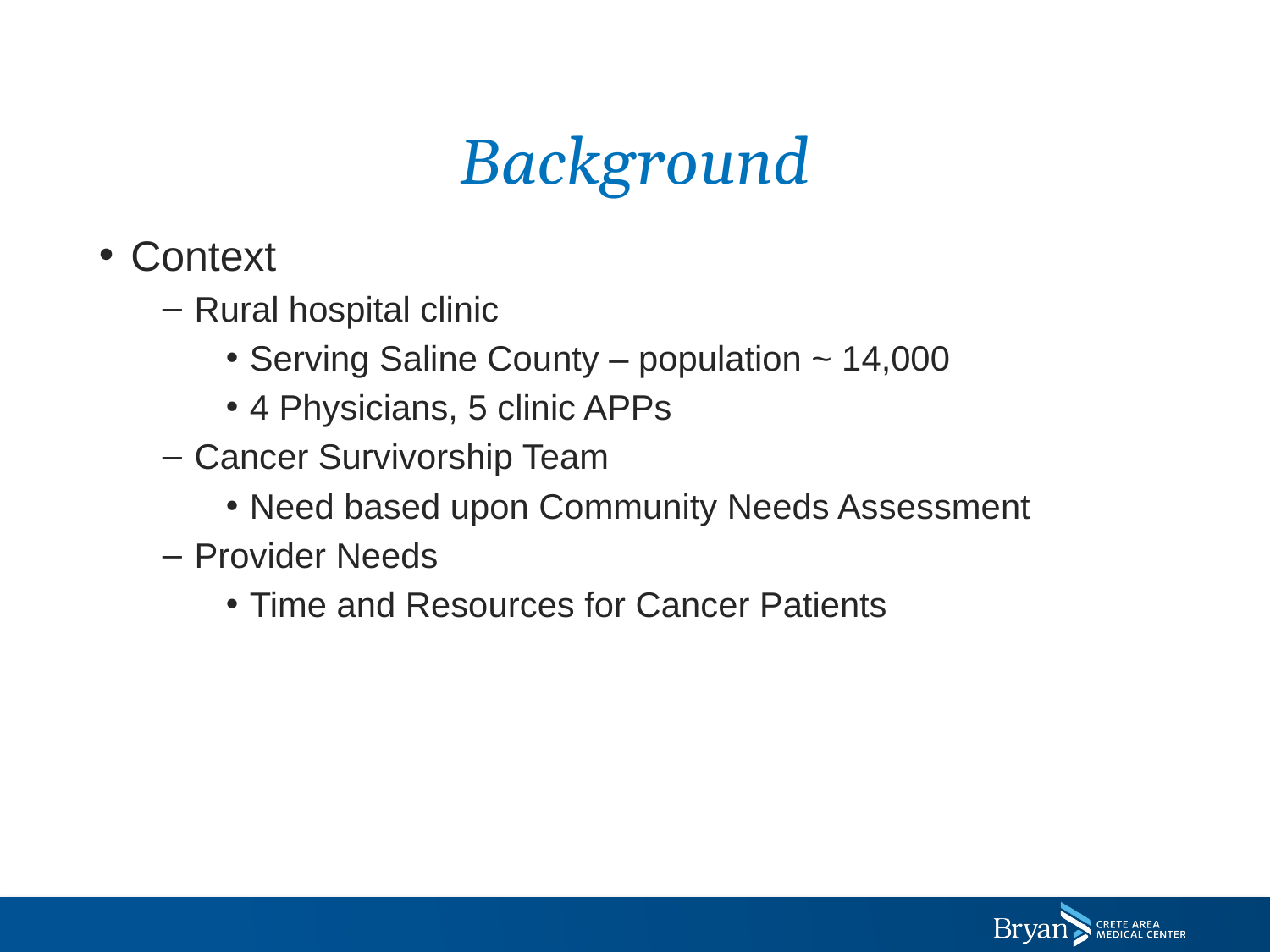

# Background
Context
Rural hospital clinic
Serving Saline County – population ~ 14,000
4 Physicians, 5 clinic APPs
Cancer Survivorship Team
Need based upon Community Needs Assessment
Provider Needs
Time and Resources for Cancer Patients